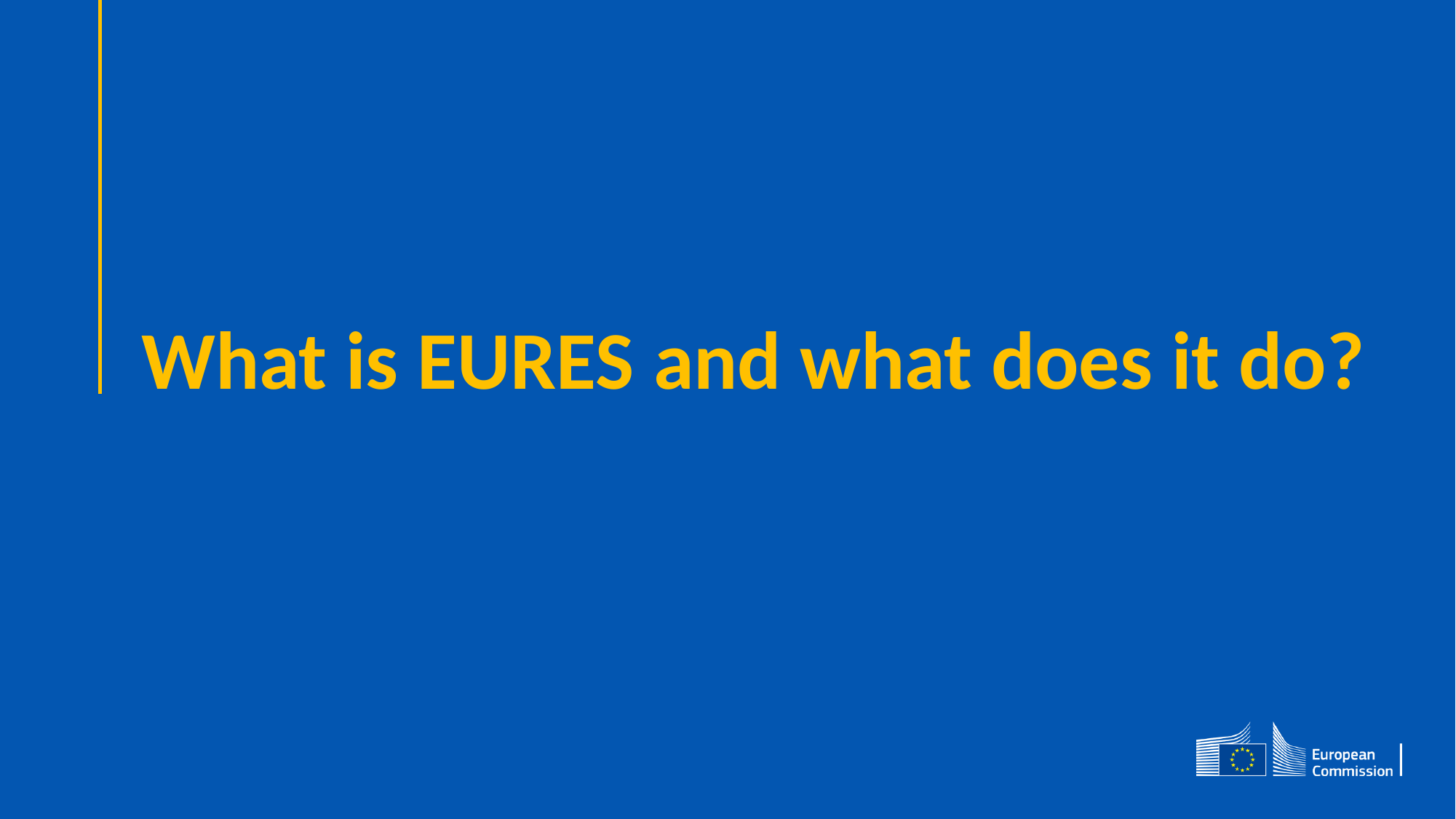

# What is EURES and what does it do?